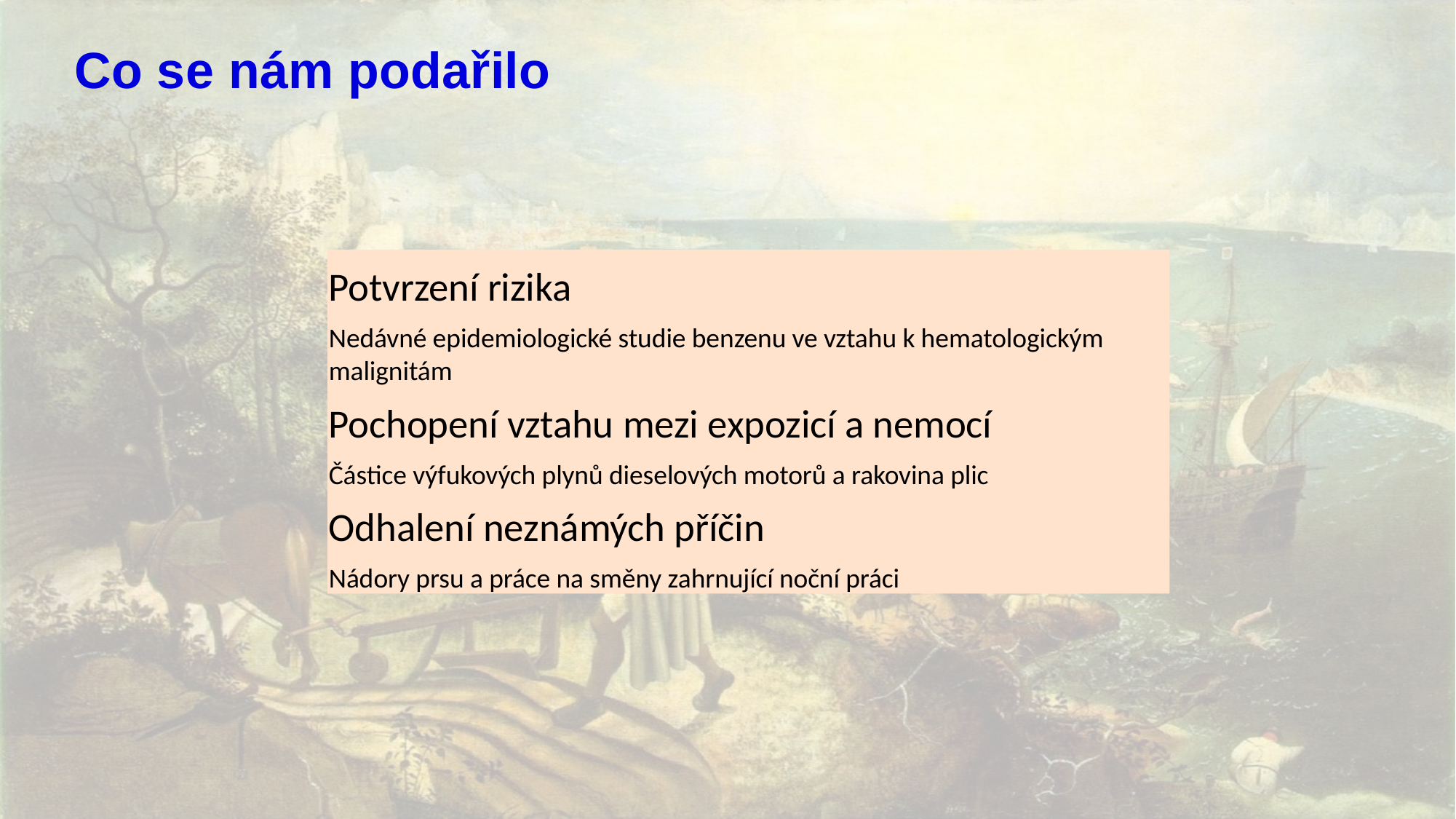

# Co se nám podařilo
Potvrzení rizika
Nedávné epidemiologické studie benzenu ve vztahu k hematologickým malignitám
Pochopení vztahu mezi expozicí a nemocí
Částice výfukových plynů dieselových motorů a rakovina plic
Odhalení neznámých příčin
Nádory prsu a práce na směny zahrnující noční práci